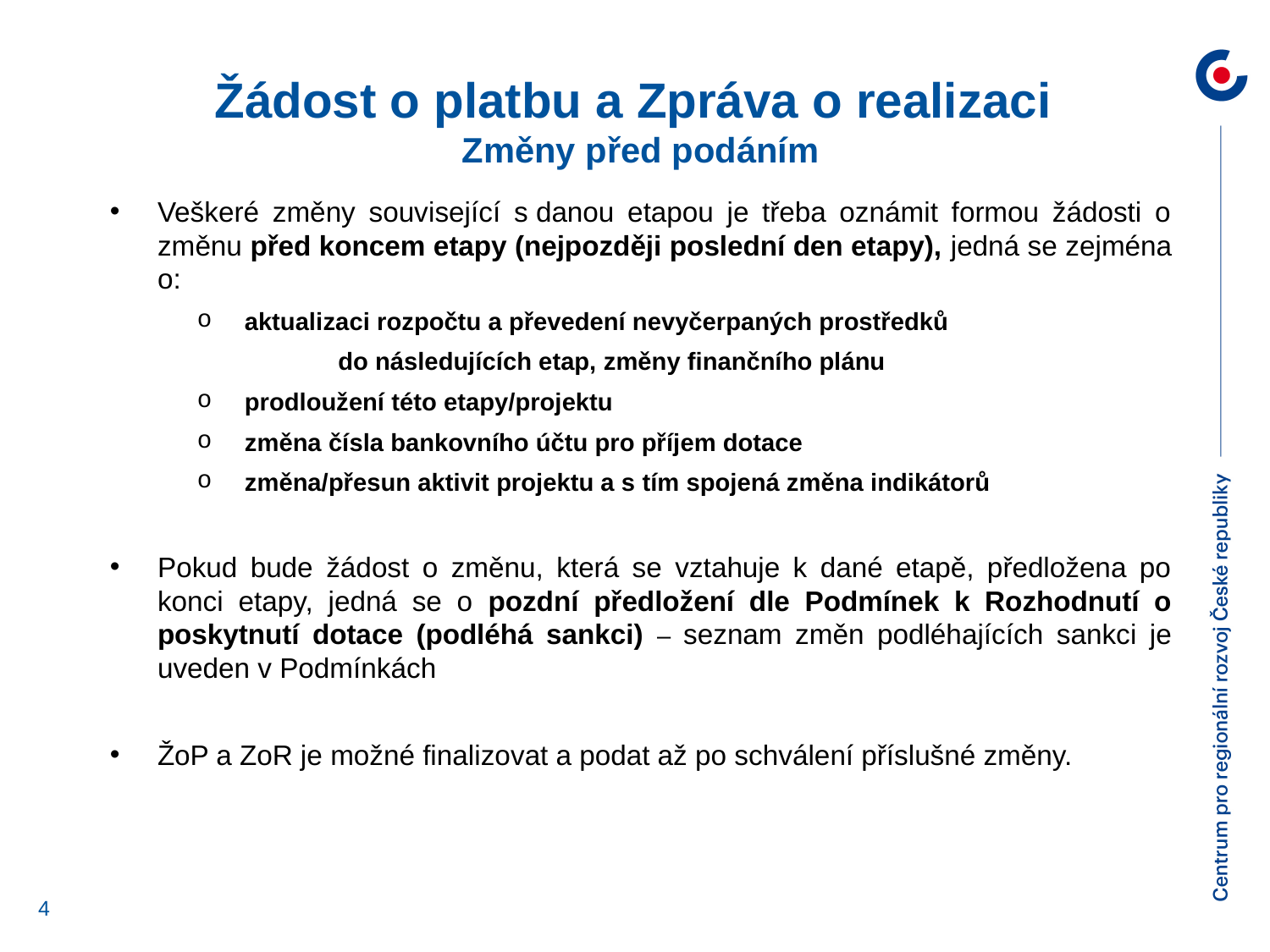

Žádost o platbu a Zpráva o realizaci
Změny před podáním
Veškeré změny související s danou etapou je třeba oznámit formou žádosti o změnu před koncem etapy (nejpozději poslední den etapy), jedná se zejména o:
aktualizaci rozpočtu a převedení nevyčerpaných prostředků
	  do následujících etap, změny finančního plánu
prodloužení této etapy/projektu
změna čísla bankovního účtu pro příjem dotace
změna/přesun aktivit projektu a s tím spojená změna indikátorů

Pokud bude žádost o změnu, která se vztahuje k dané etapě, předložena po konci etapy, jedná se o pozdní předložení dle Podmínek k Rozhodnutí o poskytnutí dotace (podléhá sankci) – seznam změn podléhajících sankci je uveden v Podmínkách

ŽoP a ZoR je možné finalizovat a podat až po schválení příslušné změny.

4